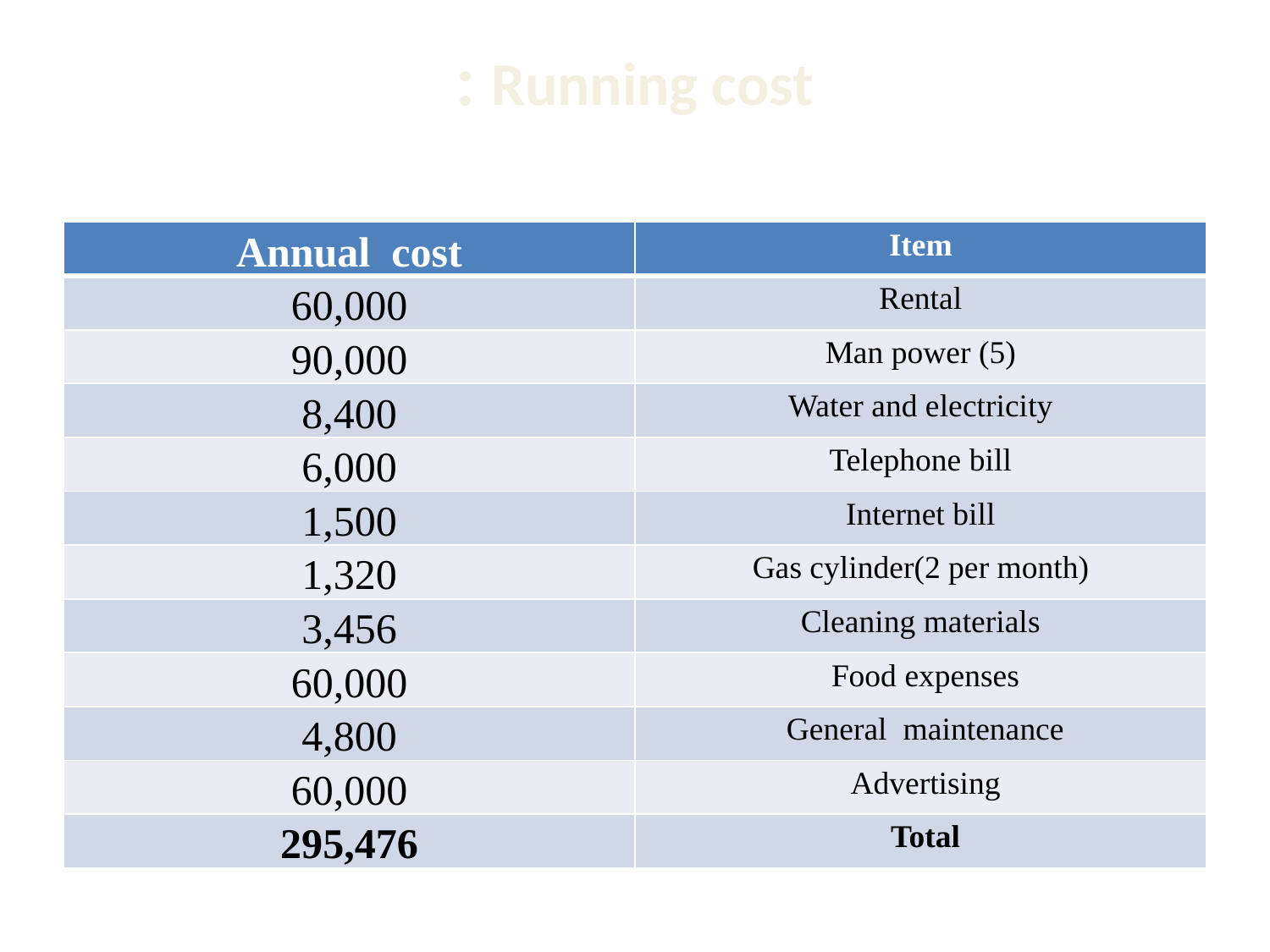

# Running cost :
| Annual cost | Item |
| --- | --- |
| 60,000 | Rental |
| 90,000 | Man power (5) |
| 8,400 | Water and electricity |
| 6,000 | Telephone bill |
| 1,500 | Internet bill |
| 1,320 | Gas cylinder(2 per month) |
| 3,456 | Cleaning materials |
| 60,000 | Food expenses |
| 4,800 | General maintenance |
| 60,000 | Advertising |
| 295,476 | Total |